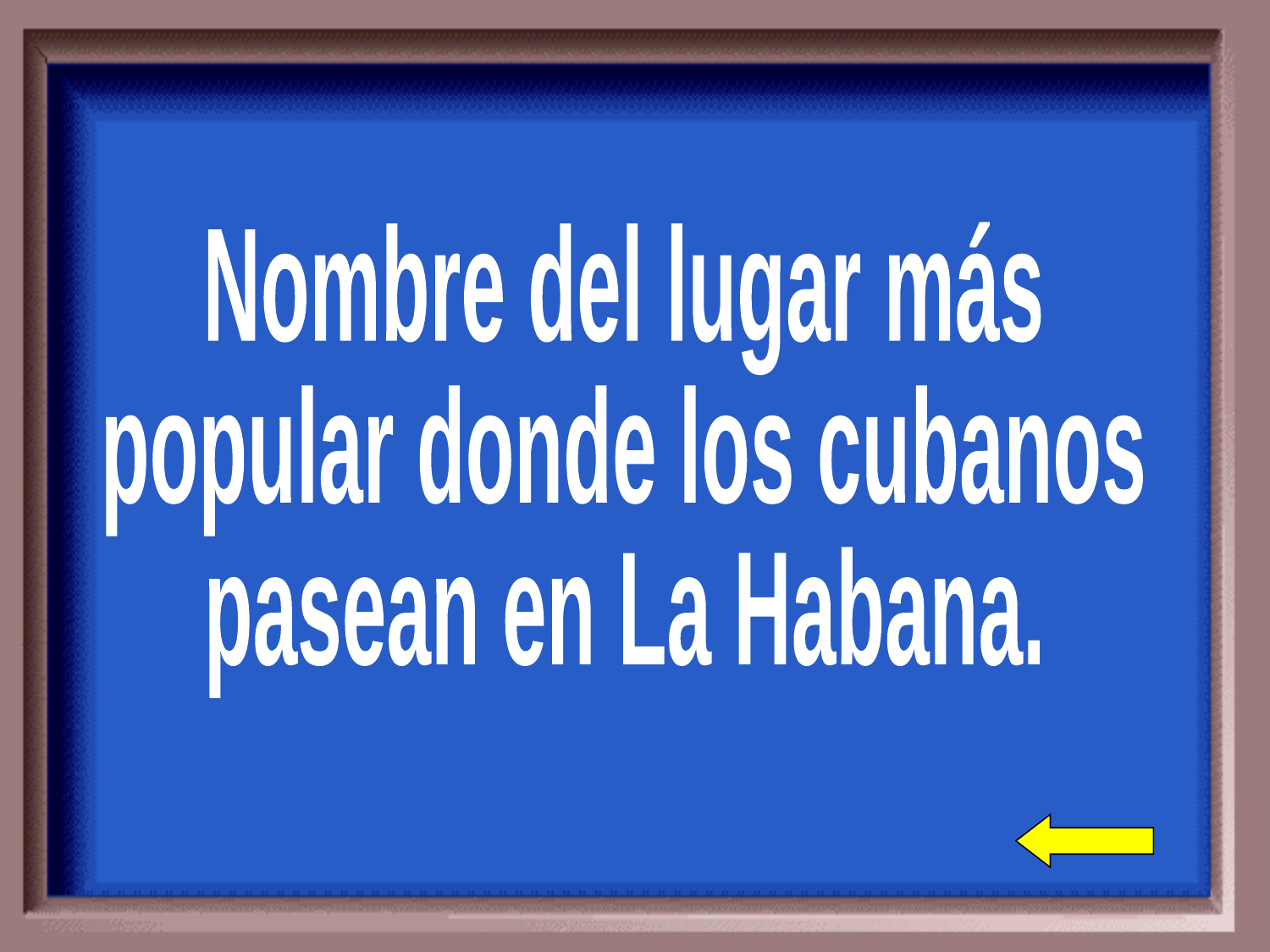

Nombre del lugar más
popular donde los cubanos
pasean en La Habana.